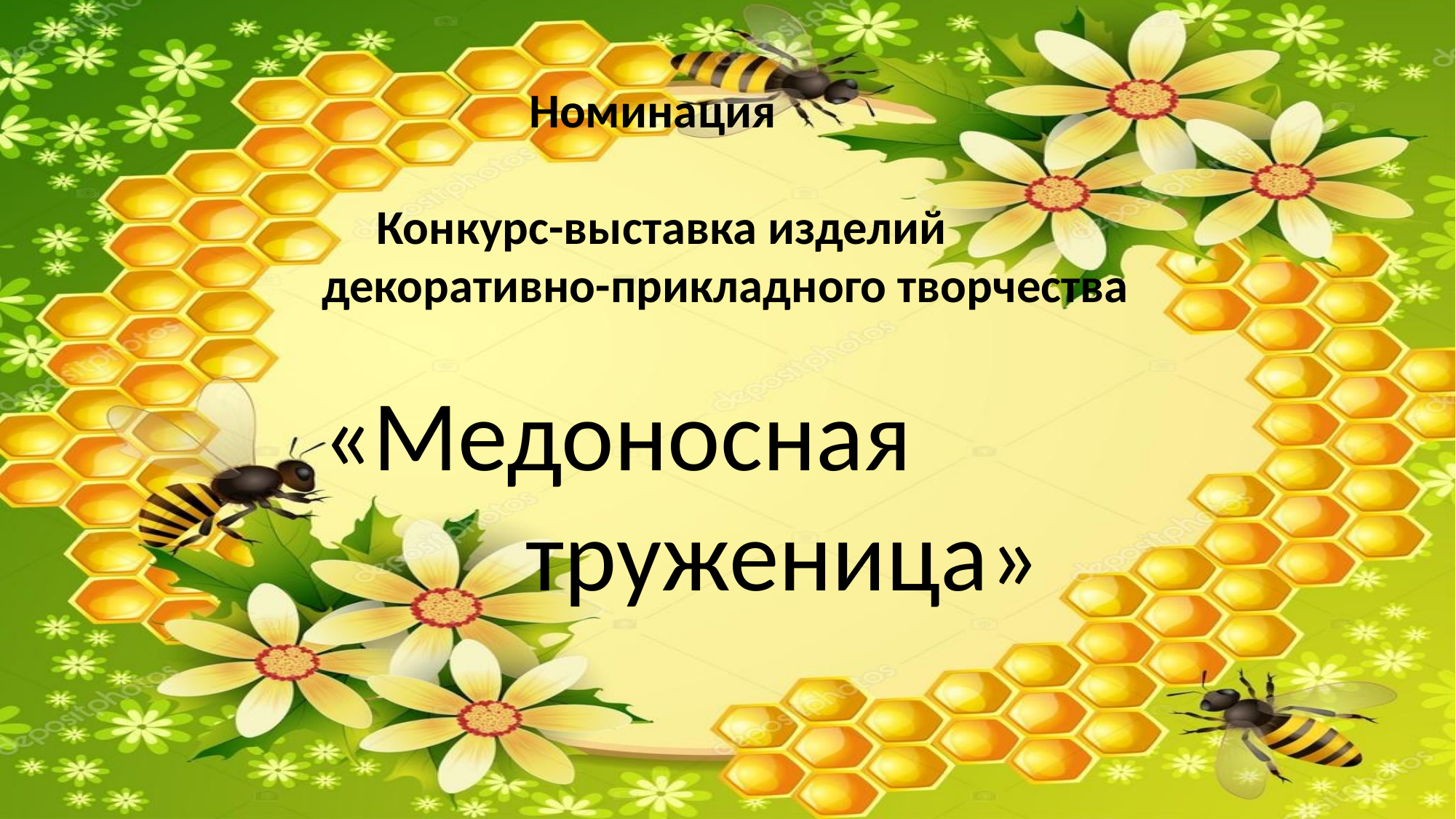

Номинация
         Конкурс-выставка изделий
    декоративно-прикладного творчества

    «Медоносная
           труженица»